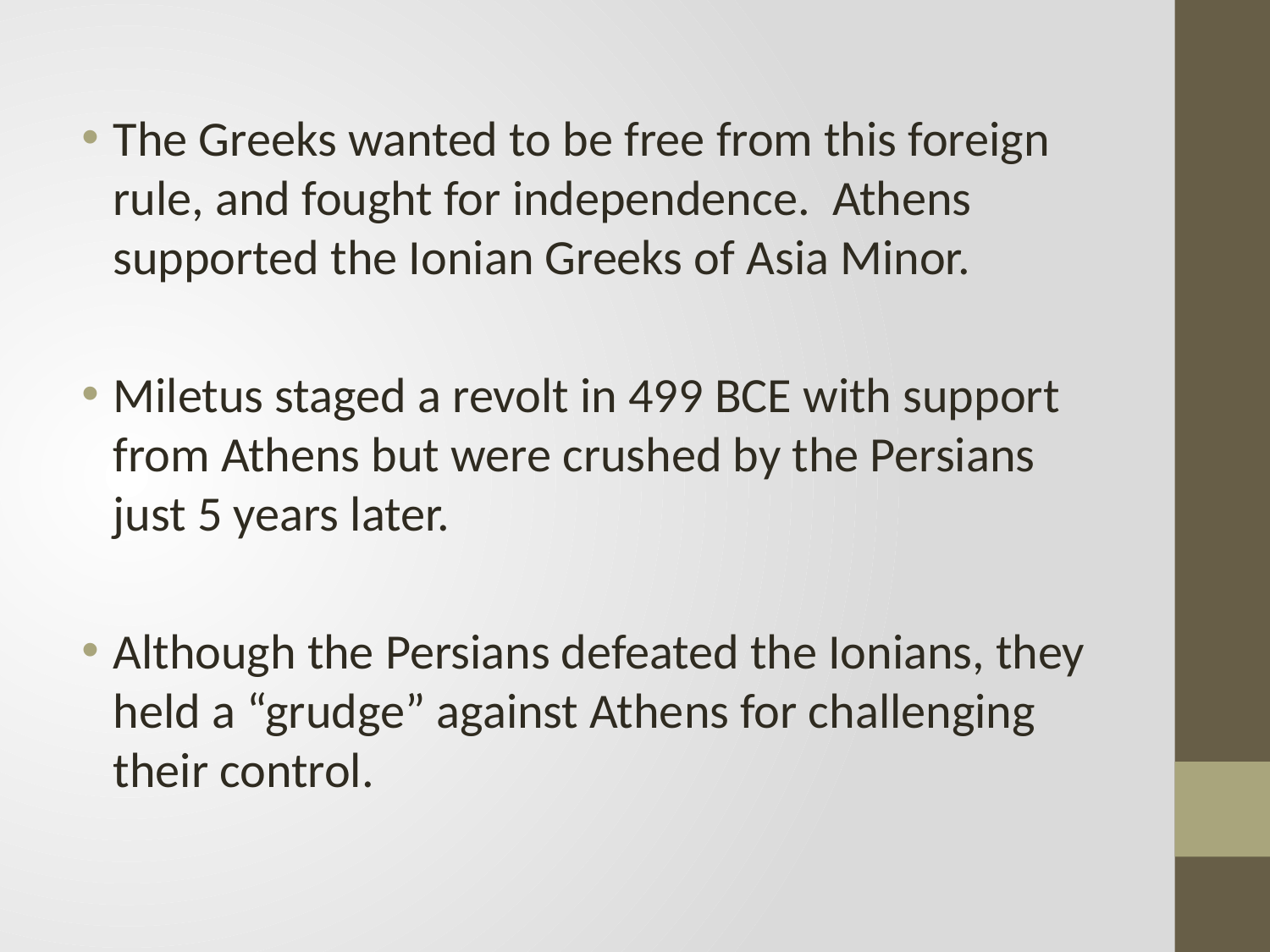

The Greeks wanted to be free from this foreign rule, and fought for independence.  Athens supported the Ionian Greeks of Asia Minor.

Miletus staged a revolt in 499 BCE with support from Athens but were crushed by the Persians just 5 years later.

Although the Persians defeated the Ionians, they held a “grudge” against Athens for challenging their control.